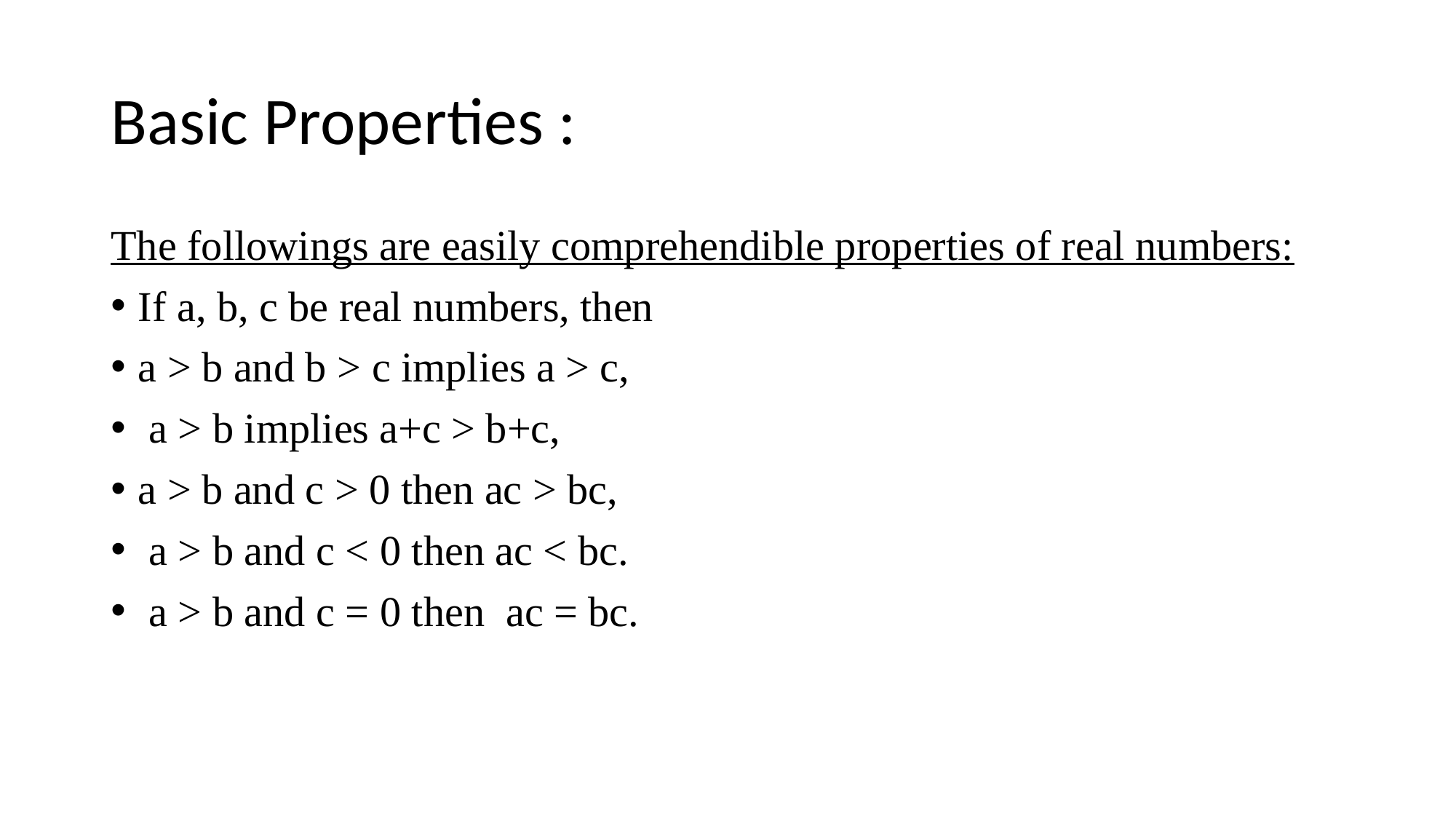

# Basic Properties :
The followings are easily comprehendible properties of real numbers:
If a, b, c be real numbers, then
a > b and b > c implies a > c,
 a > b implies a+c > b+c,
a > b and c > 0 then ac > bc,
 a > b and c < 0 then ac < bc.
 a > b and c = 0 then  ac = bc.